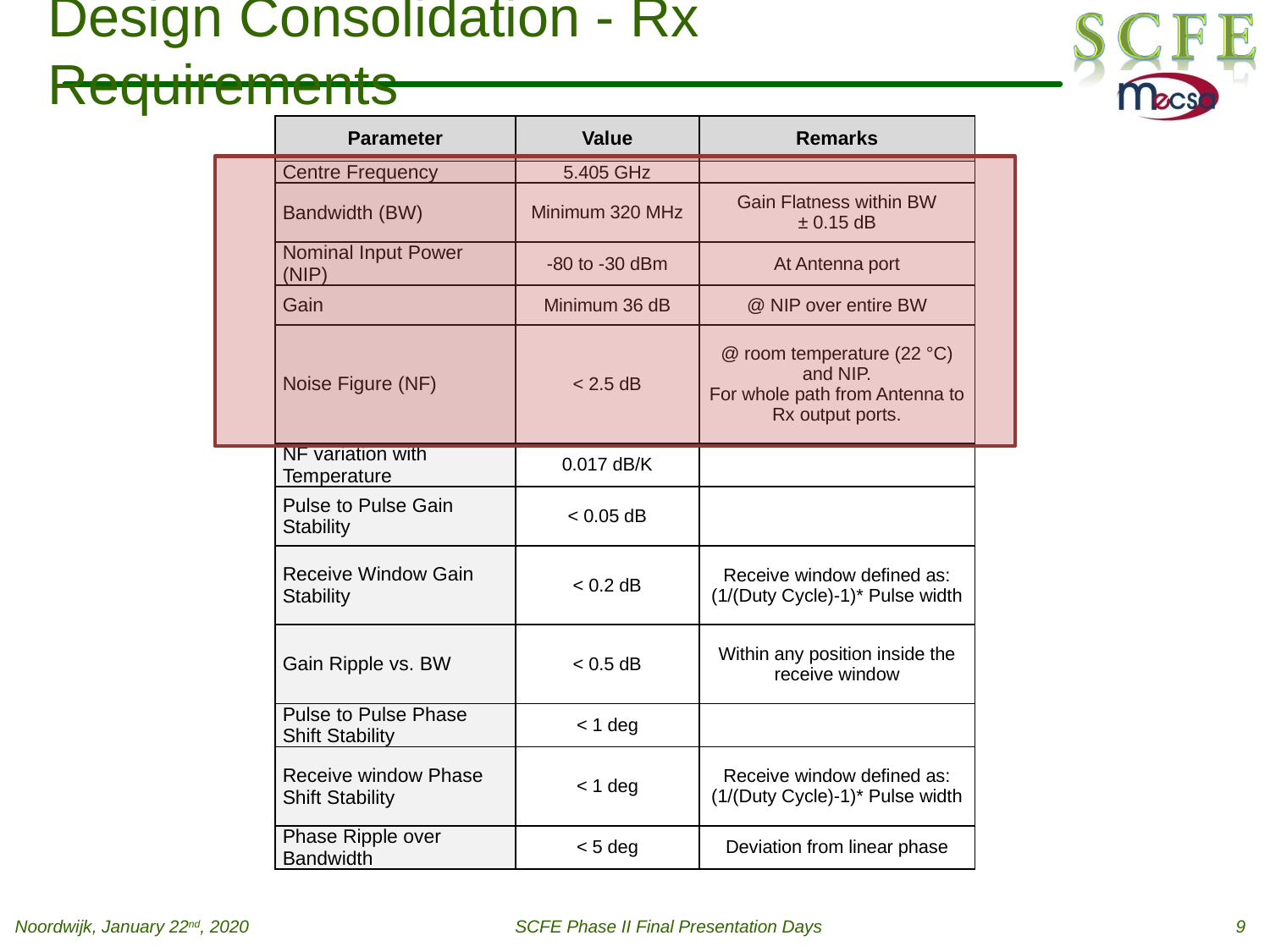

# Design Consolidation - Rx Requirements
| Parameter | Value | Remarks |
| --- | --- | --- |
| Centre Frequency | 5.405 GHz |  |
| Bandwidth (BW) | Minimum 320 MHz | Gain Flatness within BW ± 0.15 dB |
| Nominal Input Power (NIP) | -80 to -30 dBm | At Antenna port |
| Gain | Minimum 36 dB | @ NIP over entire BW |
| Noise Figure (NF) | < 2.5 dB | @ room temperature (22 °C) and NIP. For whole path from Antenna to Rx output ports. |
| NF variation with Temperature | 0.017 dB/K |  |
| Pulse to Pulse Gain Stability | < 0.05 dB |  |
| Receive Window Gain Stability | < 0.2 dB | Receive window defined as: (1/(Duty Cycle)-1)\* Pulse width |
| Gain Ripple vs. BW | < 0.5 dB | Within any position inside the receive window |
| Pulse to Pulse Phase Shift Stability | < 1 deg |  |
| Receive window Phase Shift Stability | < 1 deg | Receive window defined as: (1/(Duty Cycle)-1)\* Pulse width |
| Phase Ripple over Bandwidth | < 5 deg | Deviation from linear phase |